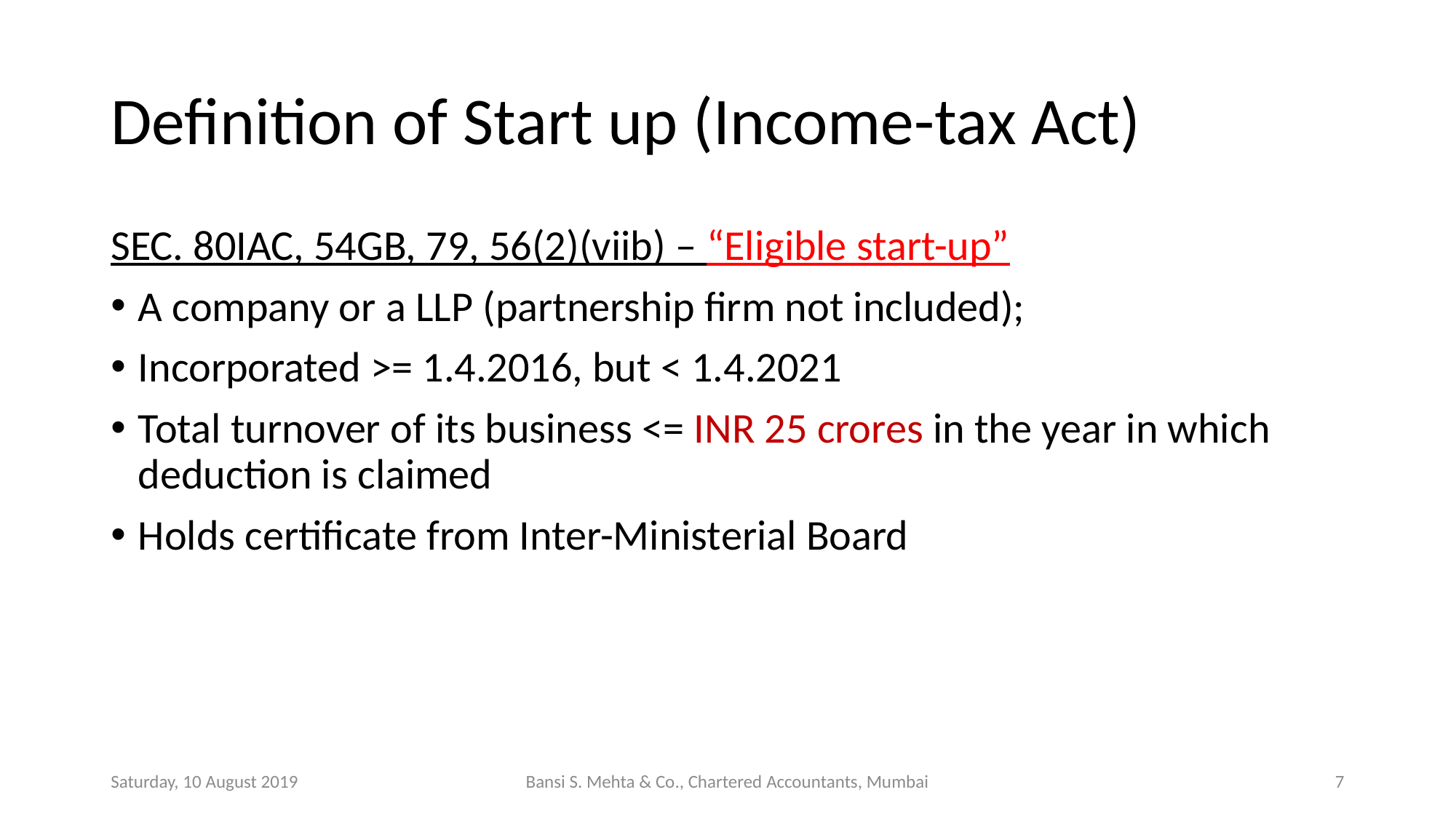

# Definition of Start up (Income-tax Act)
SEC. 80IAC, 54GB, 79, 56(2)(viib) – “Eligible start-up”
A company or a LLP (partnership firm not included);
Incorporated >= 1.4.2016, but < 1.4.2021
Total turnover of its business <= INR 25 crores in the year in which deduction is claimed
Holds certificate from Inter-Ministerial Board
Saturday, 10 August 2019
Bansi S. Mehta & Co., Chartered Accountants, Mumbai
7